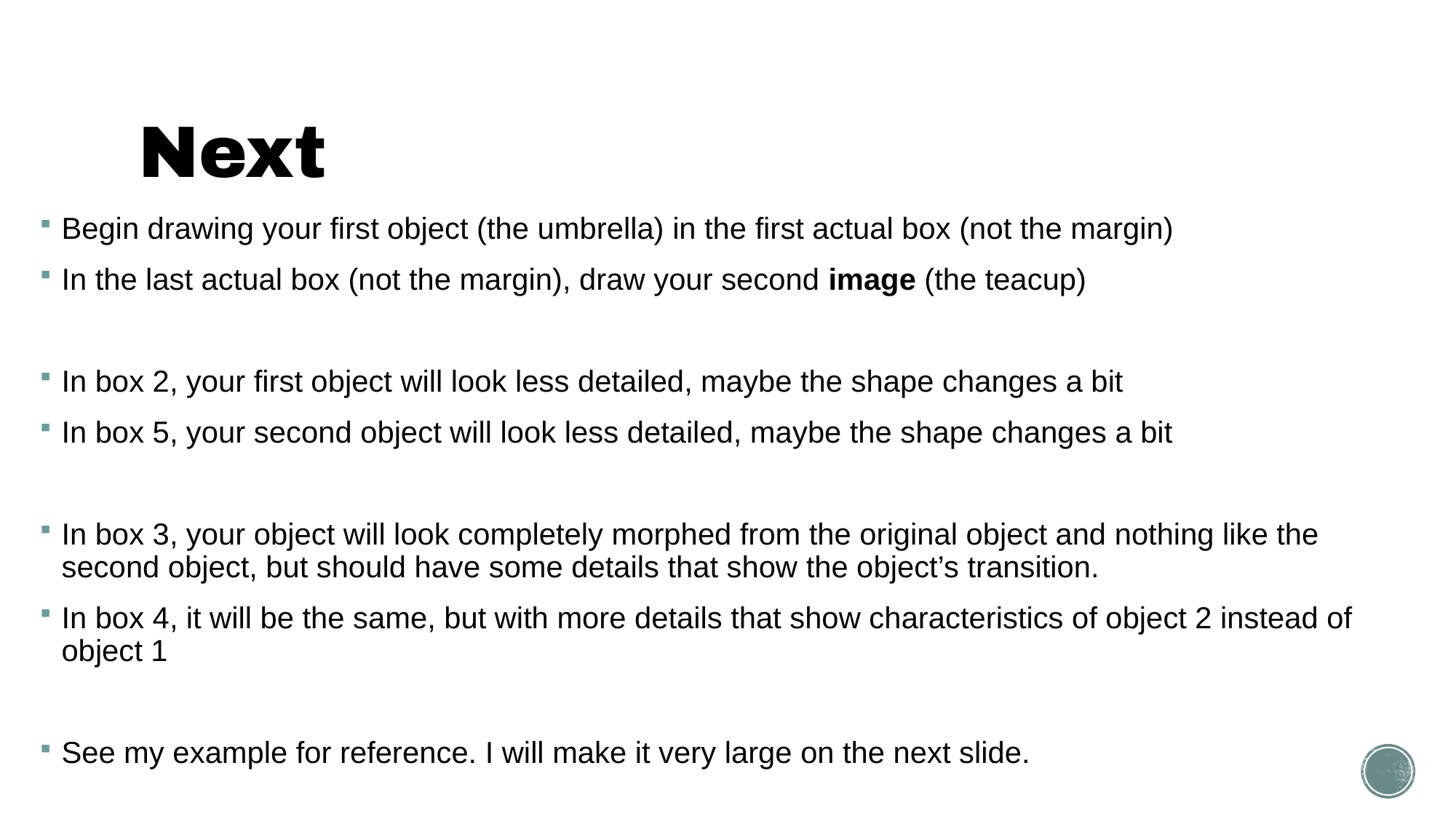

# Next
Begin drawing your first object (the umbrella) in the first actual box (not the margin)
In the last actual box (not the margin), draw your second image (the teacup)

In box 2, your first object will look less detailed, maybe the shape changes a bit
In box 5, your second object will look less detailed, maybe the shape changes a bit

In box 3, your object will look completely morphed from the original object and nothing like the second object, but should have some details that show the object’s transition.
In box 4, it will be the same, but with more details that show characteristics of object 2 instead of object 1

See my example for reference. I will make it very large on the next slide.